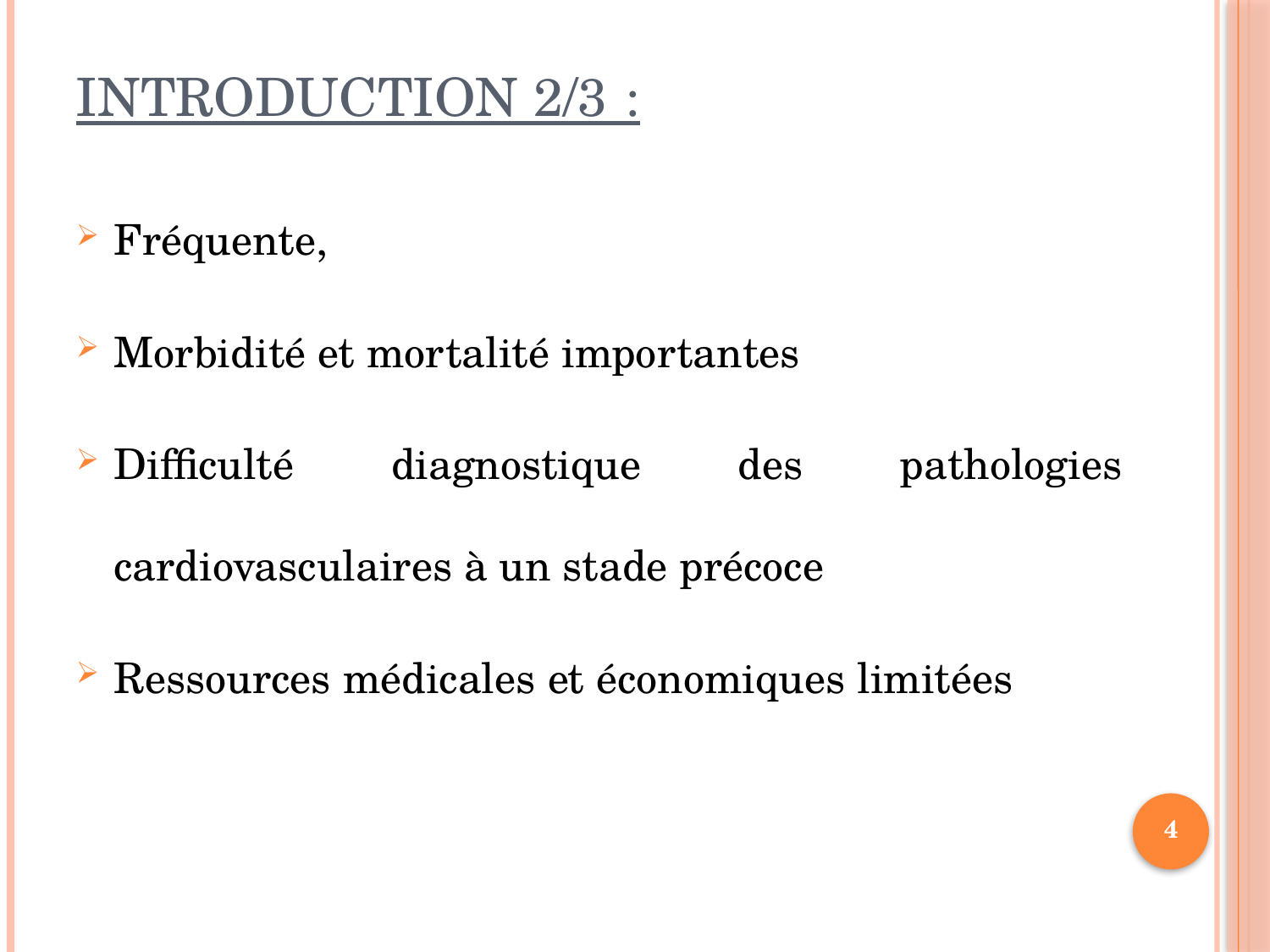

# INTRODUCTION 2/3 :
Fréquente,
Morbidité et mortalité importantes
Difficulté diagnostique des pathologies cardiovasculaires à un stade précoce
Ressources médicales et économiques limitées

4